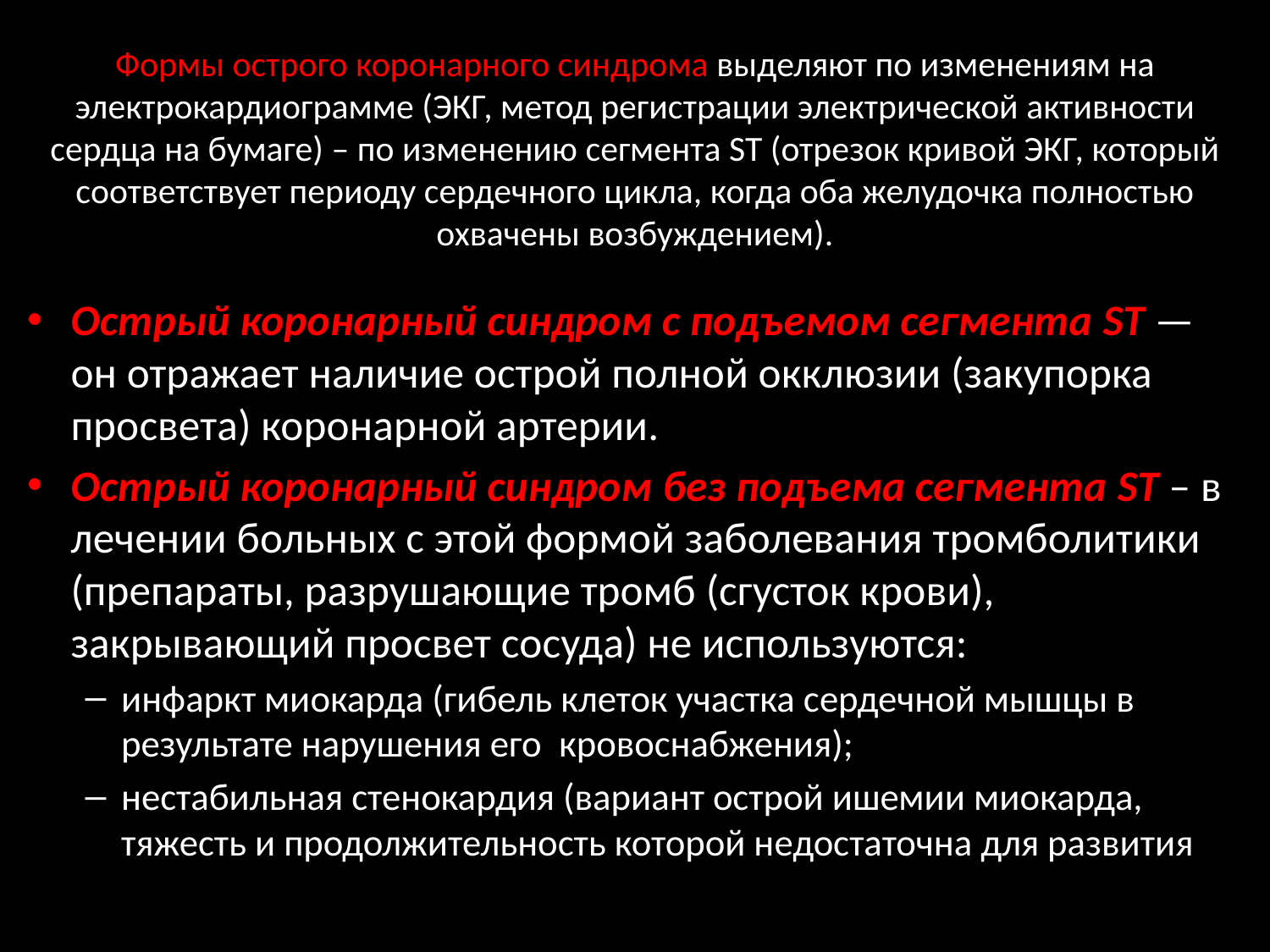

# Формы острого коронарного синдрома выделяют по изменениям на электрокардиограмме (ЭКГ, метод регистрации электрической активности сердца на бумаге) – по изменению сегмента ST (отрезок кривой ЭКГ, который соответствует периоду сердечного цикла, когда оба желудочка полностью охвачены возбуждением).
Острый коронарный синдром с подъемом сегмента ST — он отражает наличие острой полной окклюзии (закупорка просвета) коронарной артерии.
Острый коронарный синдром без подъема сегмента ST – в лечении больных с этой формой заболевания тромболитики (препараты, разрушающие тромб (сгусток крови), закрывающий просвет сосуда) не используются:
инфаркт миокарда (гибель клеток участка сердечной мышцы в  результате нарушения его  кровоснабжения);
нестабильная стенокардия (вариант острой ишемии миокарда, тяжесть и продолжительность которой недостаточна для развития инфаркта миокарда).